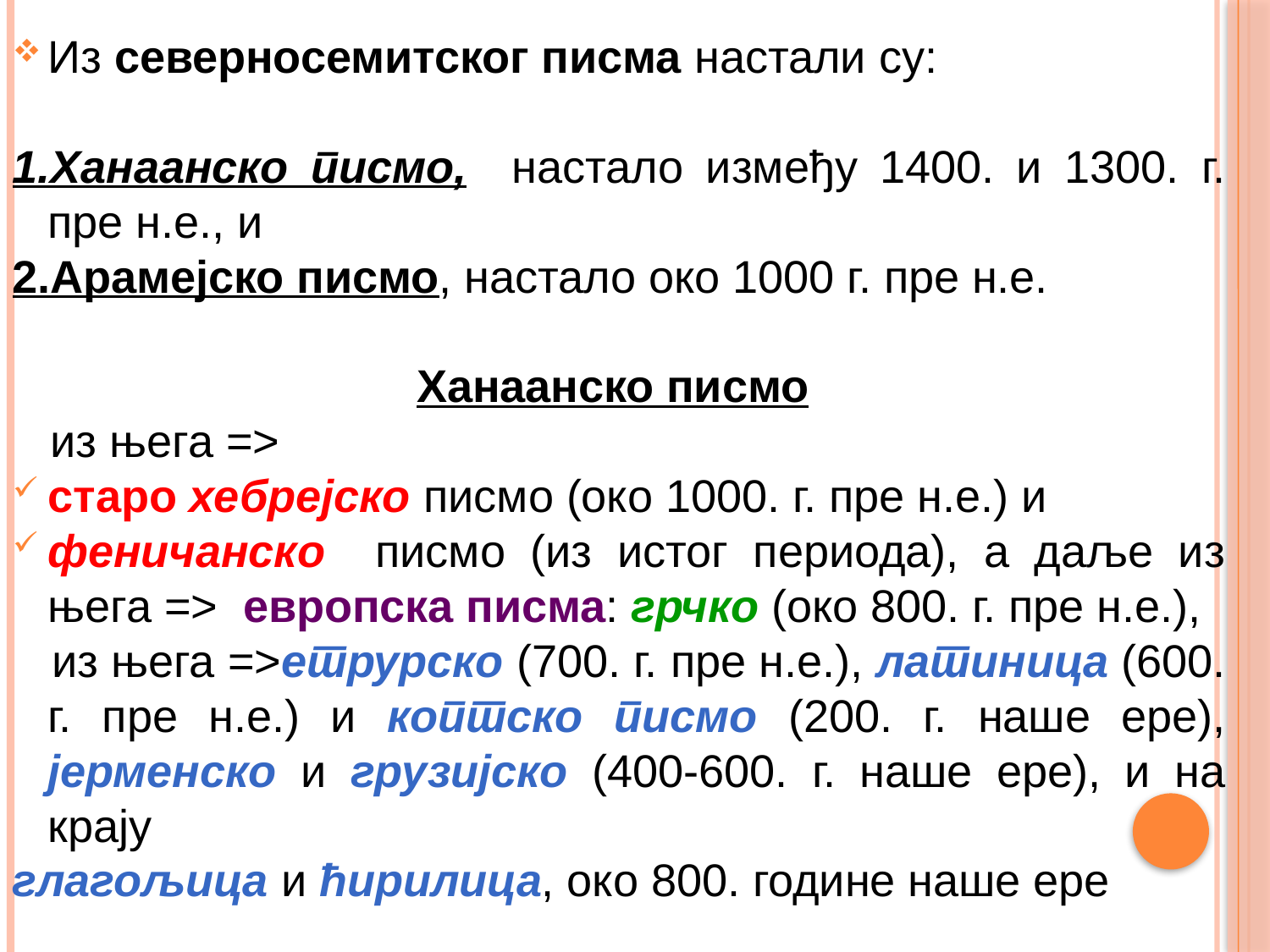

Из северносемитског писма настали су:

1.Ханаанско писмо,  настало између 1400. и 1300. г. пре н.е., и
2.Арамејско писмо, настало око 1000 г. пре н.е.

Ханаанско писмо
   из њега =>
старо хебрејско писмо (око 1000. г. пре н.е.) и
феничанско  писмо (из истог периода), а даље из њега =>  европска писма: грчко (око 800. г. пре н.е.),
   из њега =>етрурско (700. г. пре н.е.), латиница (600. г. пре н.е.) и коптско писмо (200. г. наше ере), јерменско и грузијско (400-600. г. наше ере), и на крају
глагољица и ћирилица, око 800. године наше ере